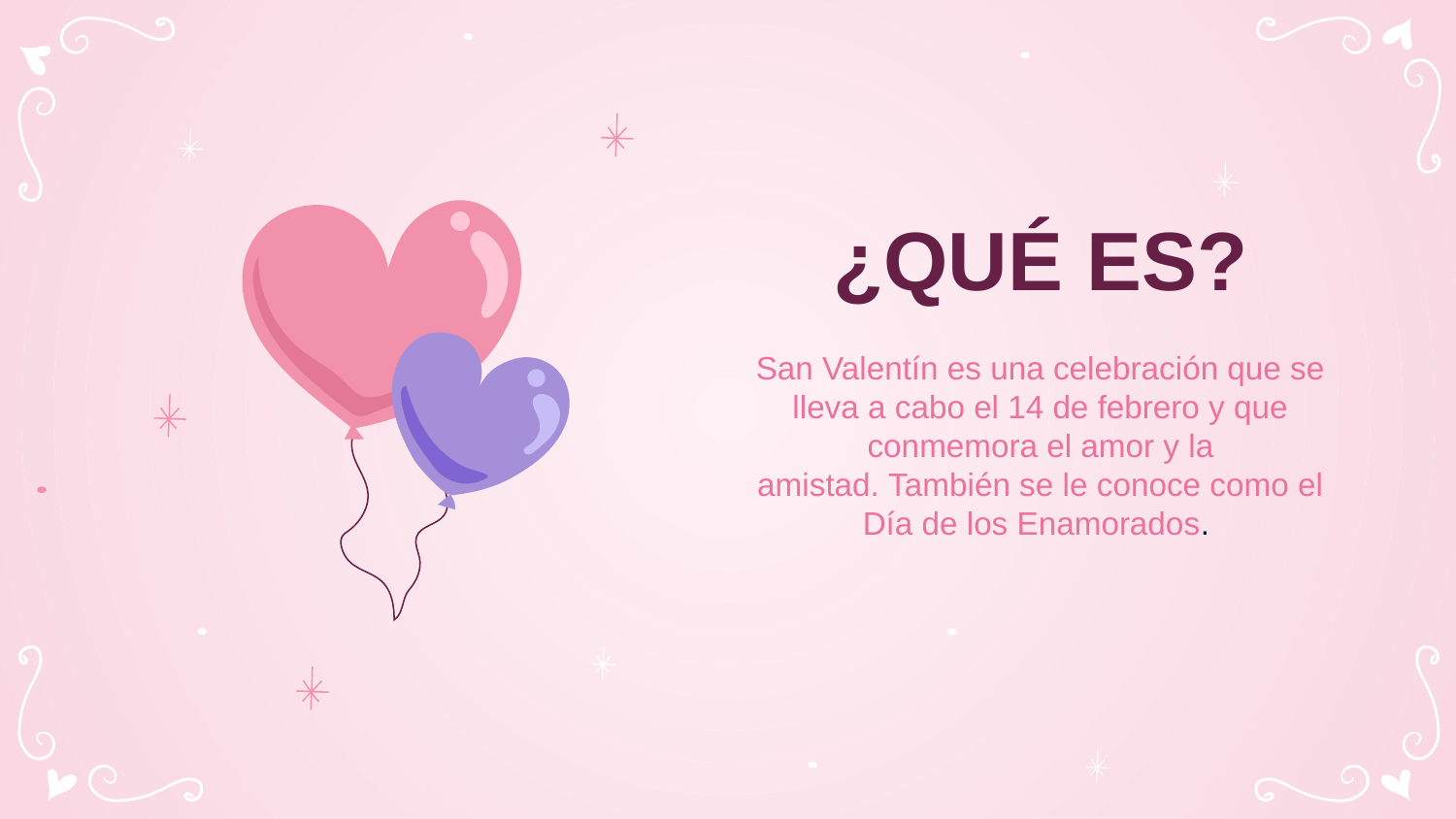

# ¿QUÉ ES?
San Valentín es una celebración que se lleva a cabo el 14 de febrero y que conmemora el amor y la amistad. También se le conoce como el Día de los Enamorados.